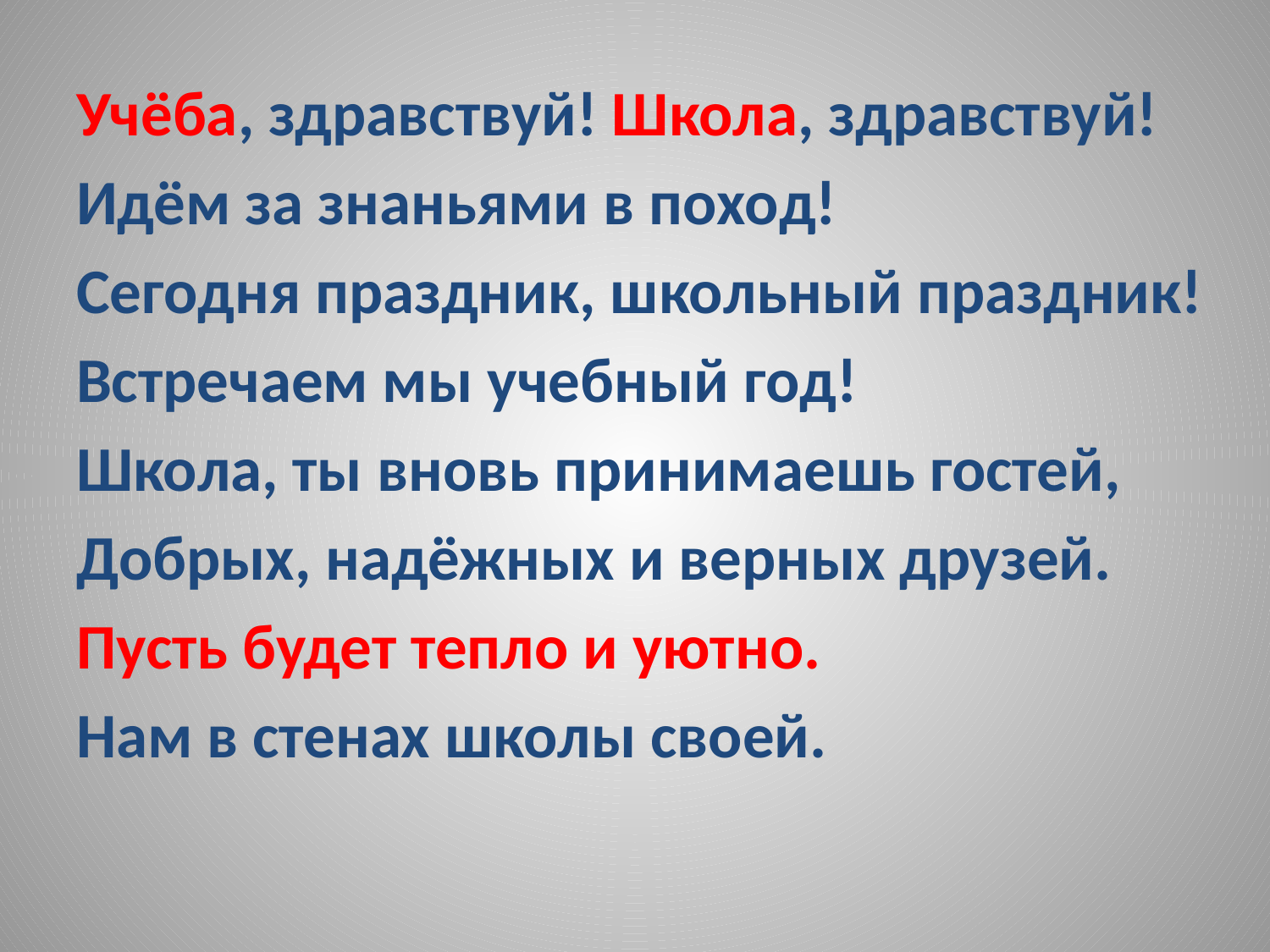

#
Учёба, здравствуй! Школа, здравствуй!
Идём за знаньями в поход!
Сегодня праздник, школьный праздник!
Встречаем мы учебный год!
Школа, ты вновь принимаешь гостей,
Добрых, надёжных и верных друзей.
Пусть будет тепло и уютно.
Нам в стенах школы своей.